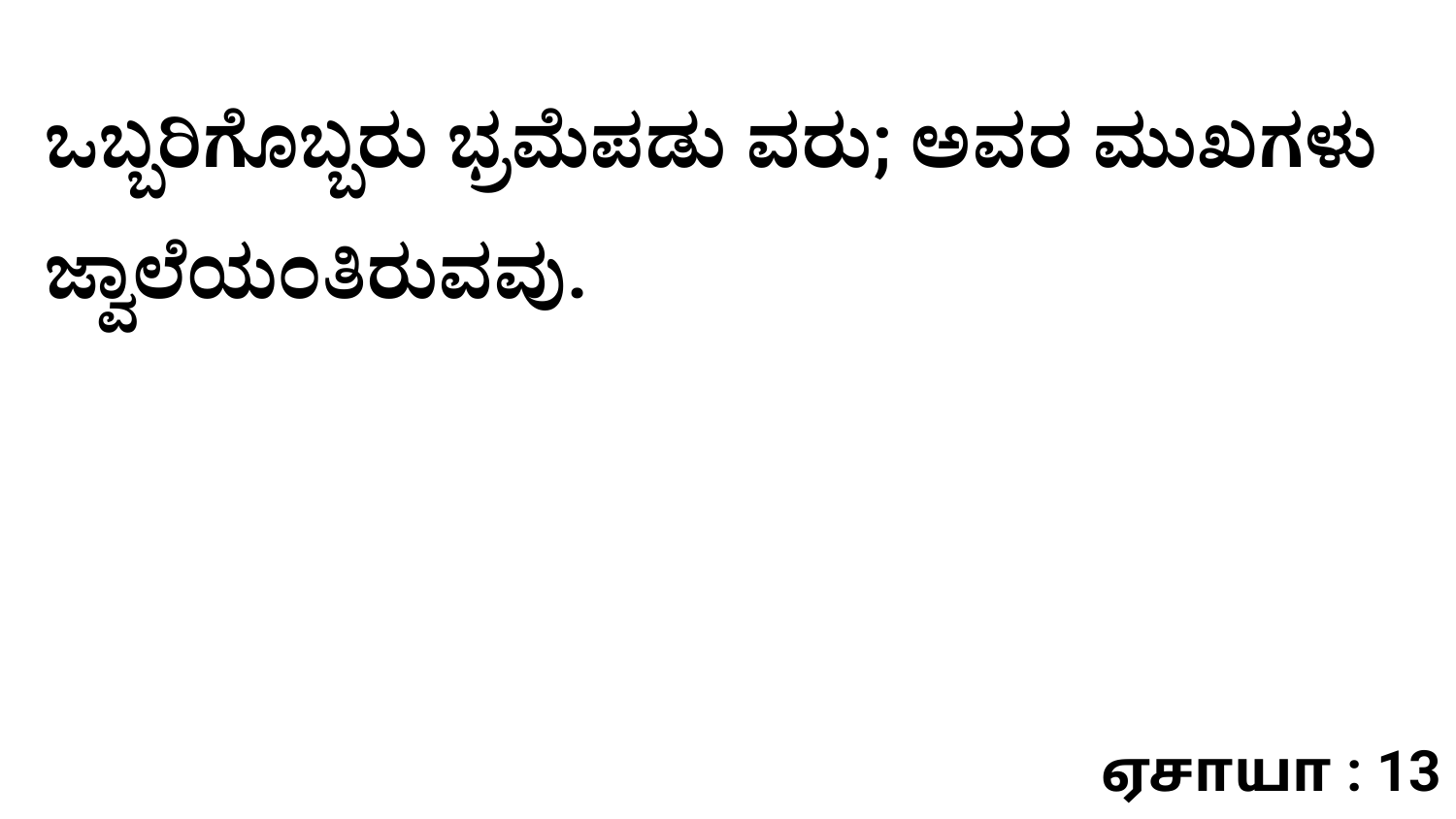

ಒಬ್ಬರಿಗೊಬ್ಬರು ಭ್ರಮೆಪಡು ವರು; ಅವರ ಮುಖಗಳು ಜ್ವಾಲೆಯಂತಿರುವವು.
ஏசாயா : 13